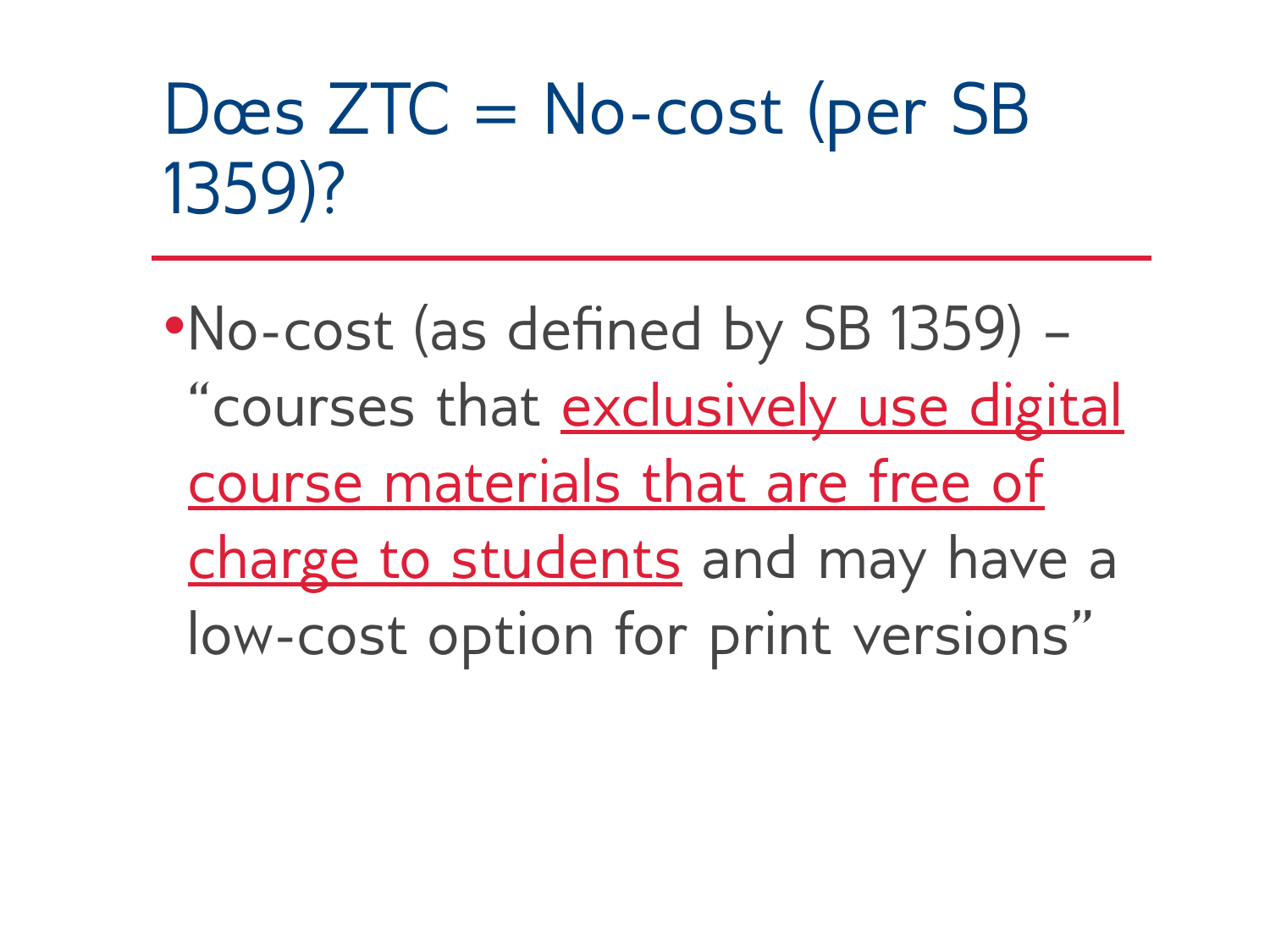

# Does ZTC = No-cost (per SB 1359)?
No-cost (as defined by SB 1359) – “courses that exclusively use digital course materials that are free of charge to students and may have a low-cost option for print versions”